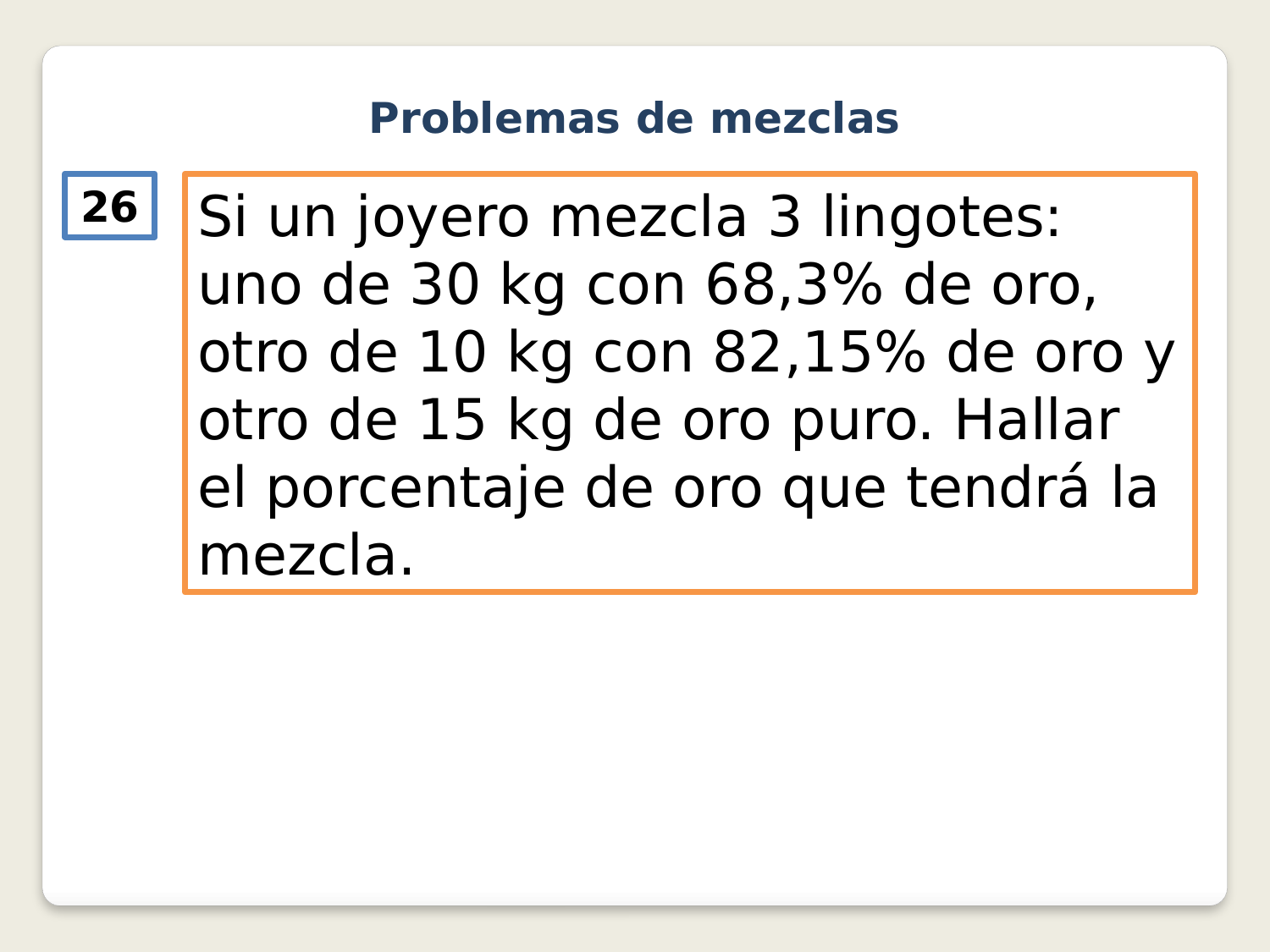

Problemas de mezclas
26
Si un joyero mezcla 3 lingotes: uno de 30 kg con 68,3% de oro, otro de 10 kg con 82,15% de oro y otro de 15 kg de oro puro. Hallar el porcentaje de oro que tendrá la mezcla.